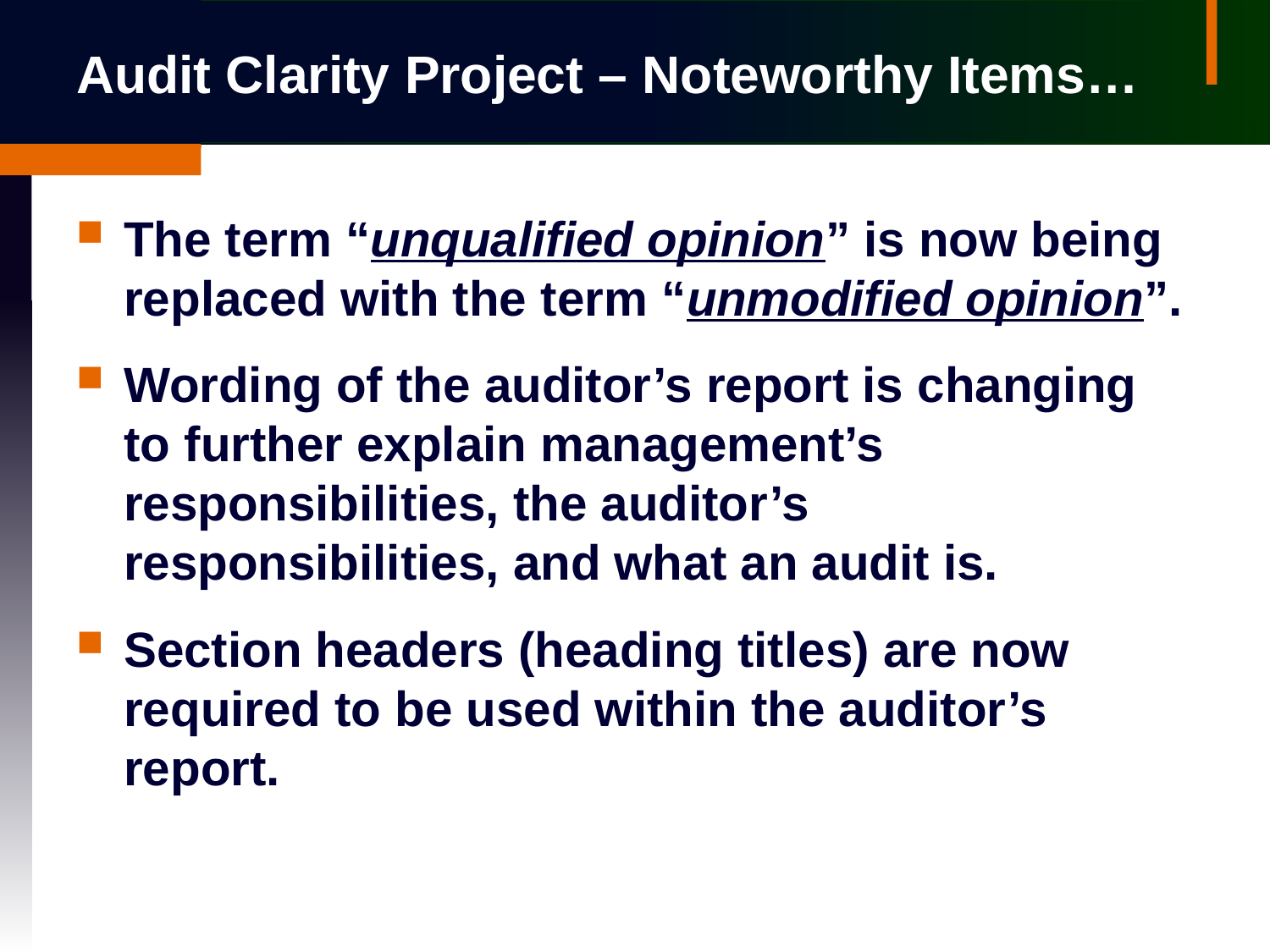

# Audit Clarity Project – Noteworthy Items…
The term “unqualified opinion” is now being replaced with the term “unmodified opinion”.
Wording of the auditor’s report is changing to further explain management’s responsibilities, the auditor’s responsibilities, and what an audit is.
Section headers (heading titles) are now required to be used within the auditor’s report.